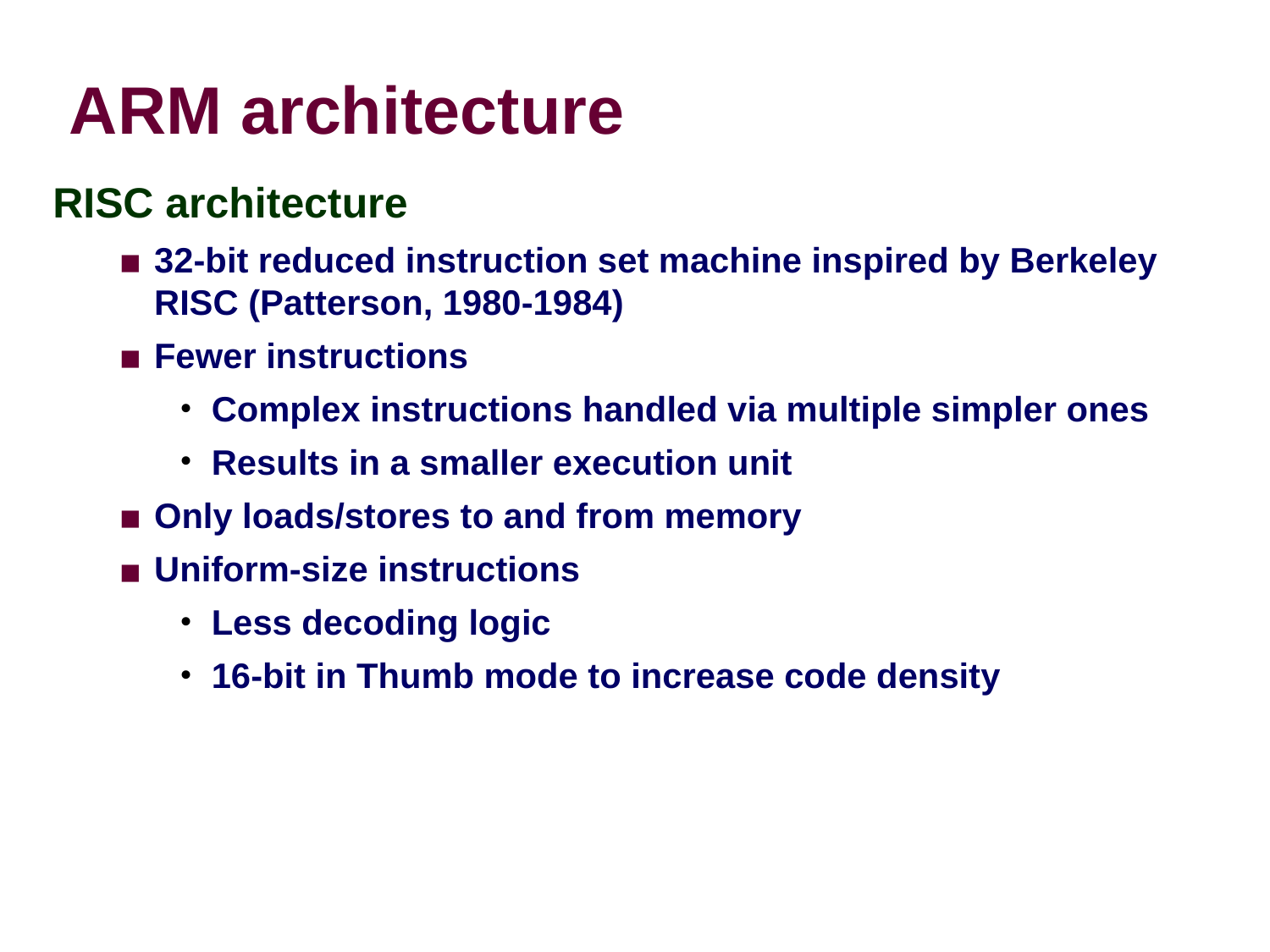

ARM architecture
RISC architecture
32-bit reduced instruction set machine inspired by Berkeley RISC (Patterson, 1980-1984)
Fewer instructions
Complex instructions handled via multiple simpler ones
Results in a smaller execution unit
Only loads/stores to and from memory
Uniform-size instructions
Less decoding logic
16-bit in Thumb mode to increase code density